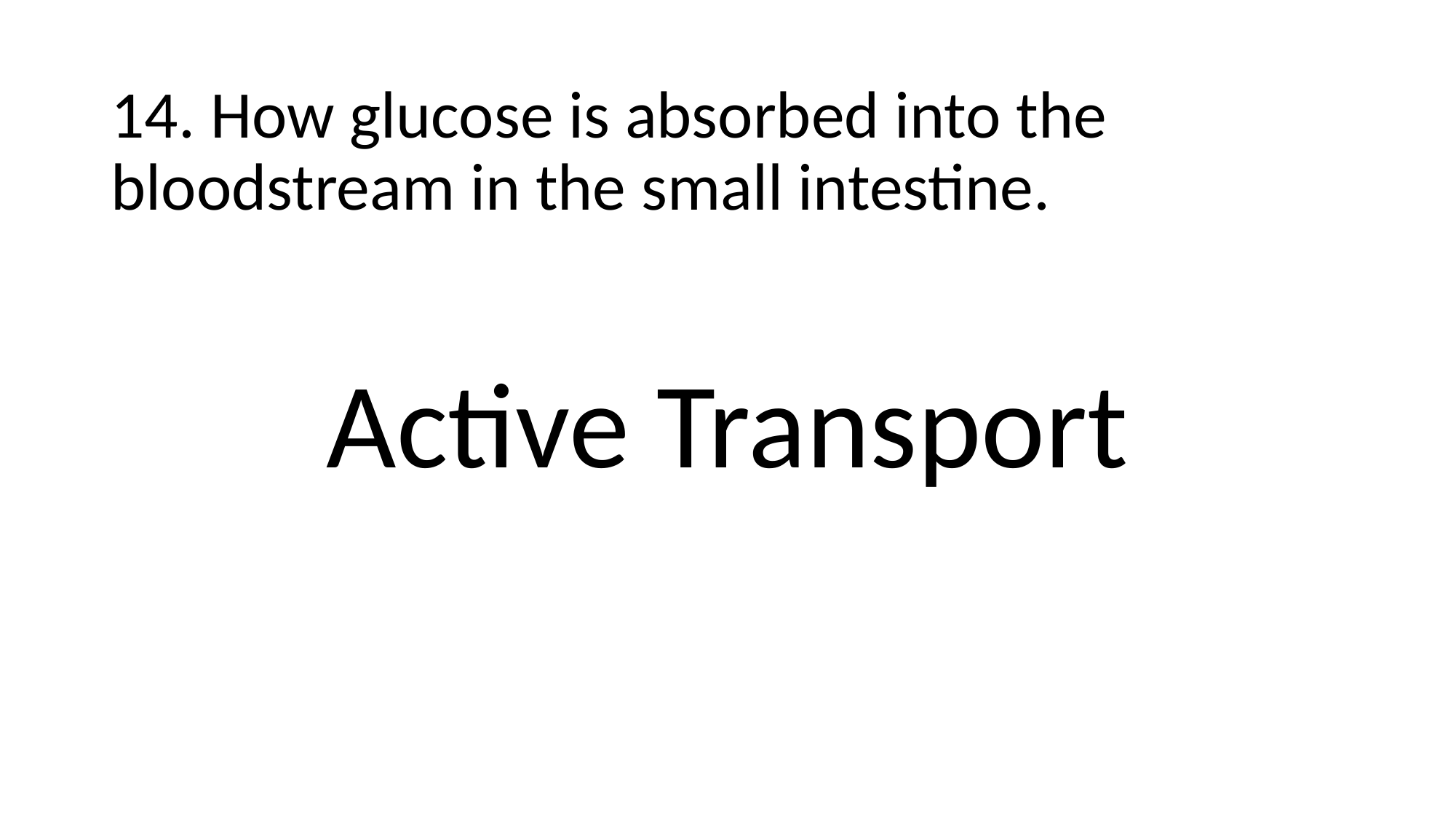

# 14. How glucose is absorbed into the bloodstream in the small intestine.
Active Transport